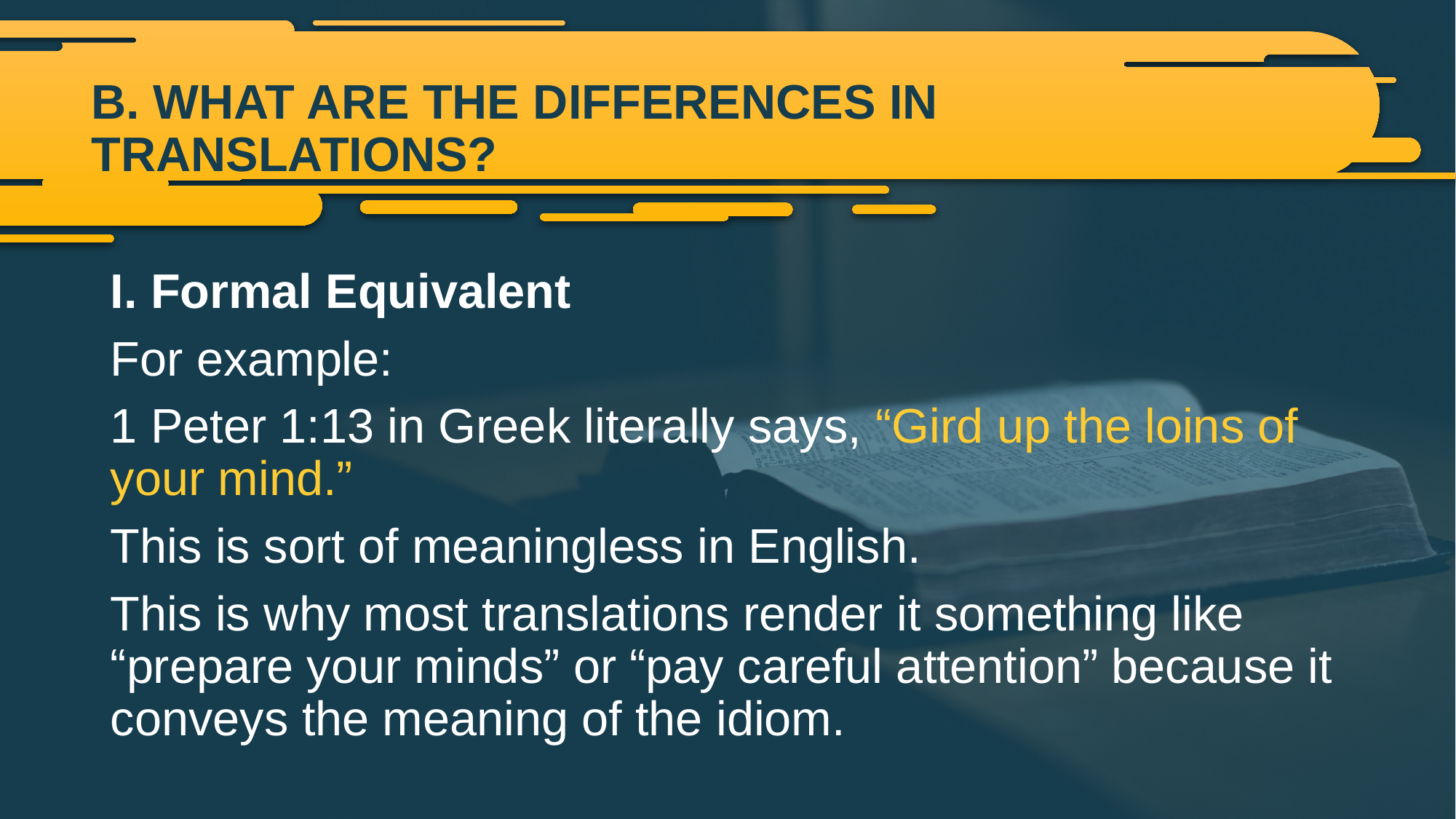

# B. WHAT ARE THE DIFFERENCES IN TRANSLATIONS?
I. Formal Equivalent
For example:
1 Peter 1:13 in Greek literally says, “Gird up the loins of your mind.”
This is sort of meaningless in English.
This is why most translations render it something like “prepare your minds” or “pay careful attention” because it conveys the meaning of the idiom.